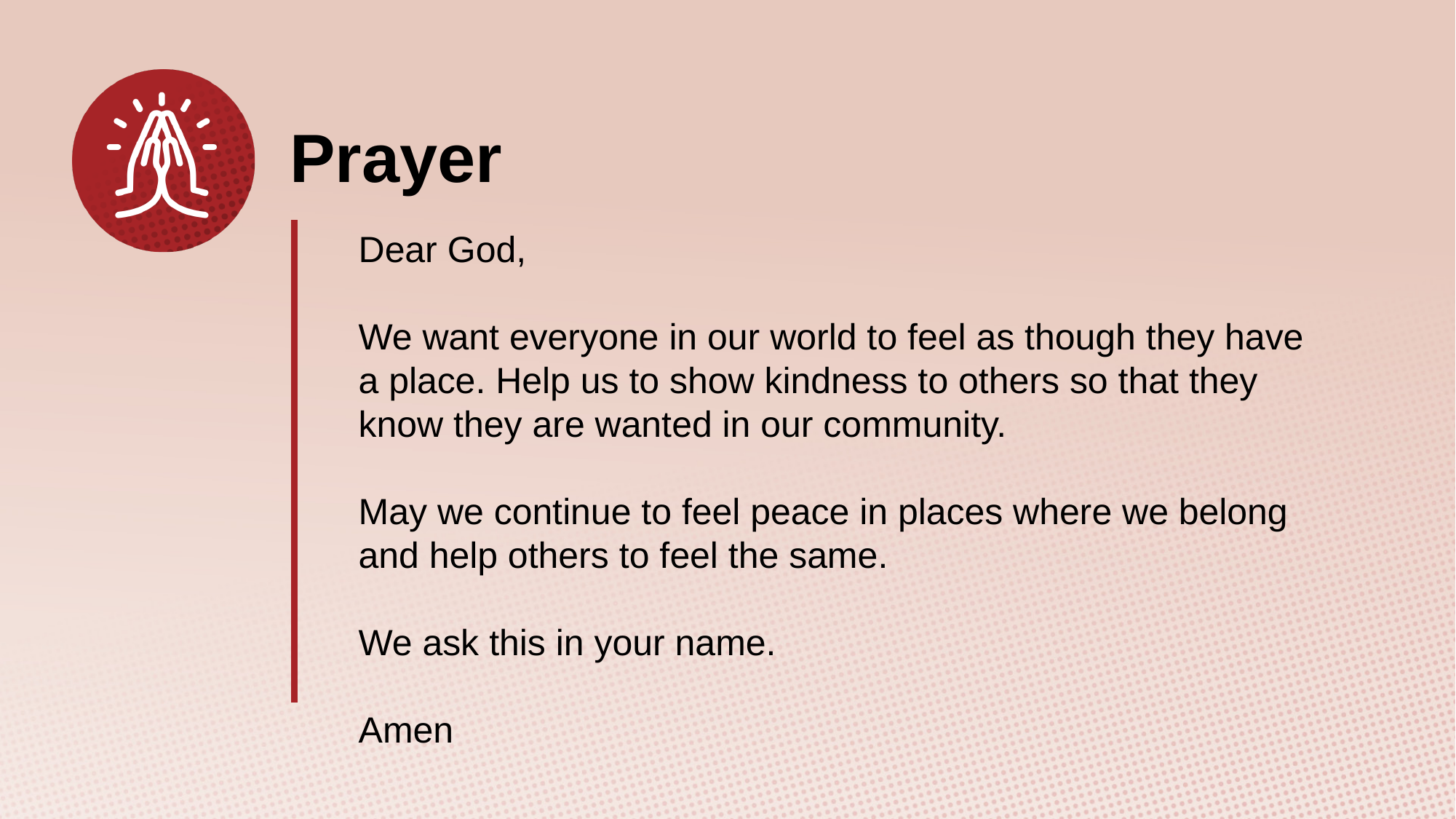

Dear God,

We want everyone in our world to feel as though they have a place. Help us to show kindness to others so that they know they are wanted in our community.

May we continue to feel peace in places where we belong and help others to feel the same.

We ask this in your name.

Amen